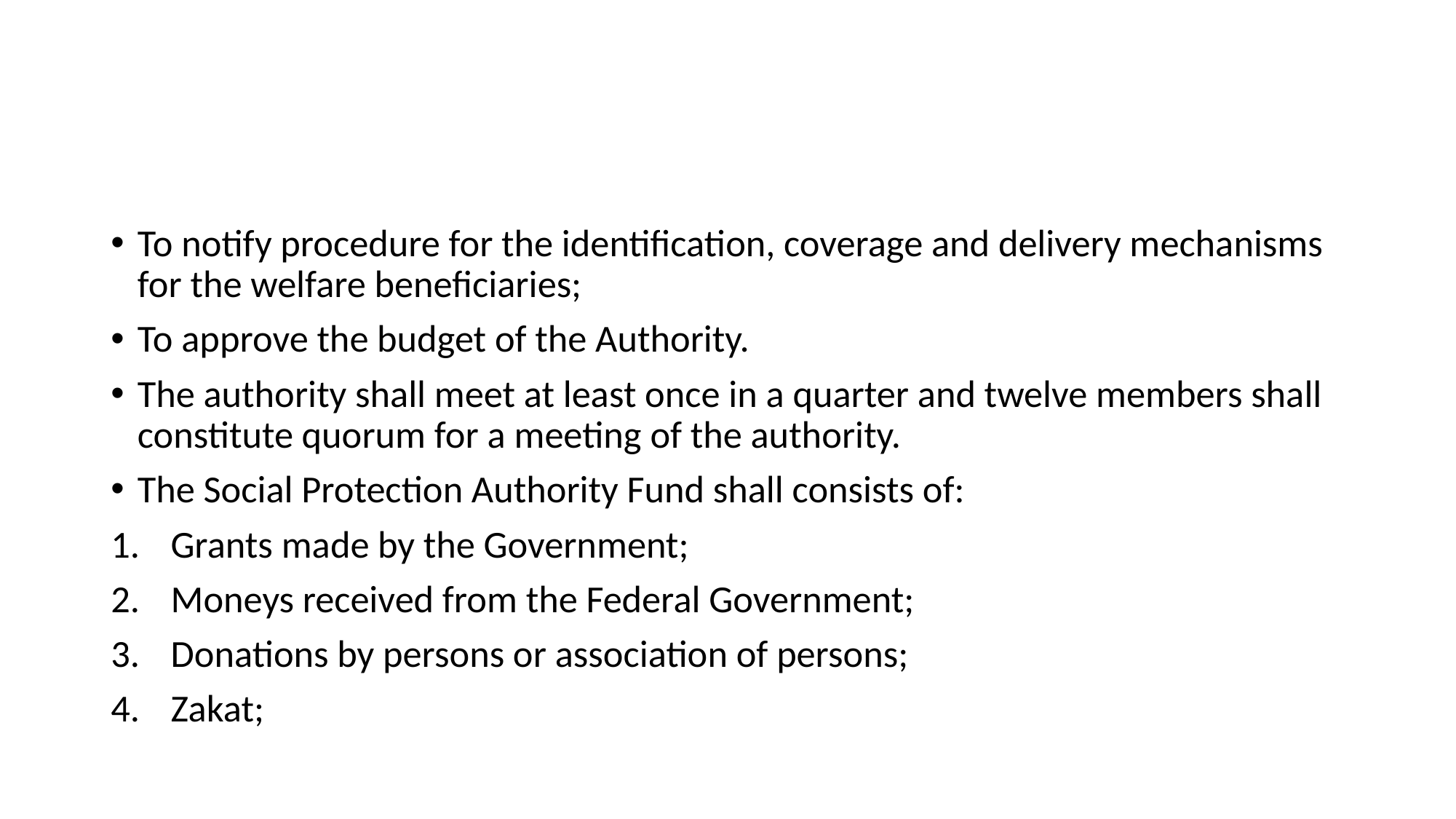

#
To notify procedure for the identification, coverage and delivery mechanisms for the welfare beneficiaries;
To approve the budget of the Authority.
The authority shall meet at least once in a quarter and twelve members shall constitute quorum for a meeting of the authority.
The Social Protection Authority Fund shall consists of:
Grants made by the Government;
Moneys received from the Federal Government;
Donations by persons or association of persons;
Zakat;